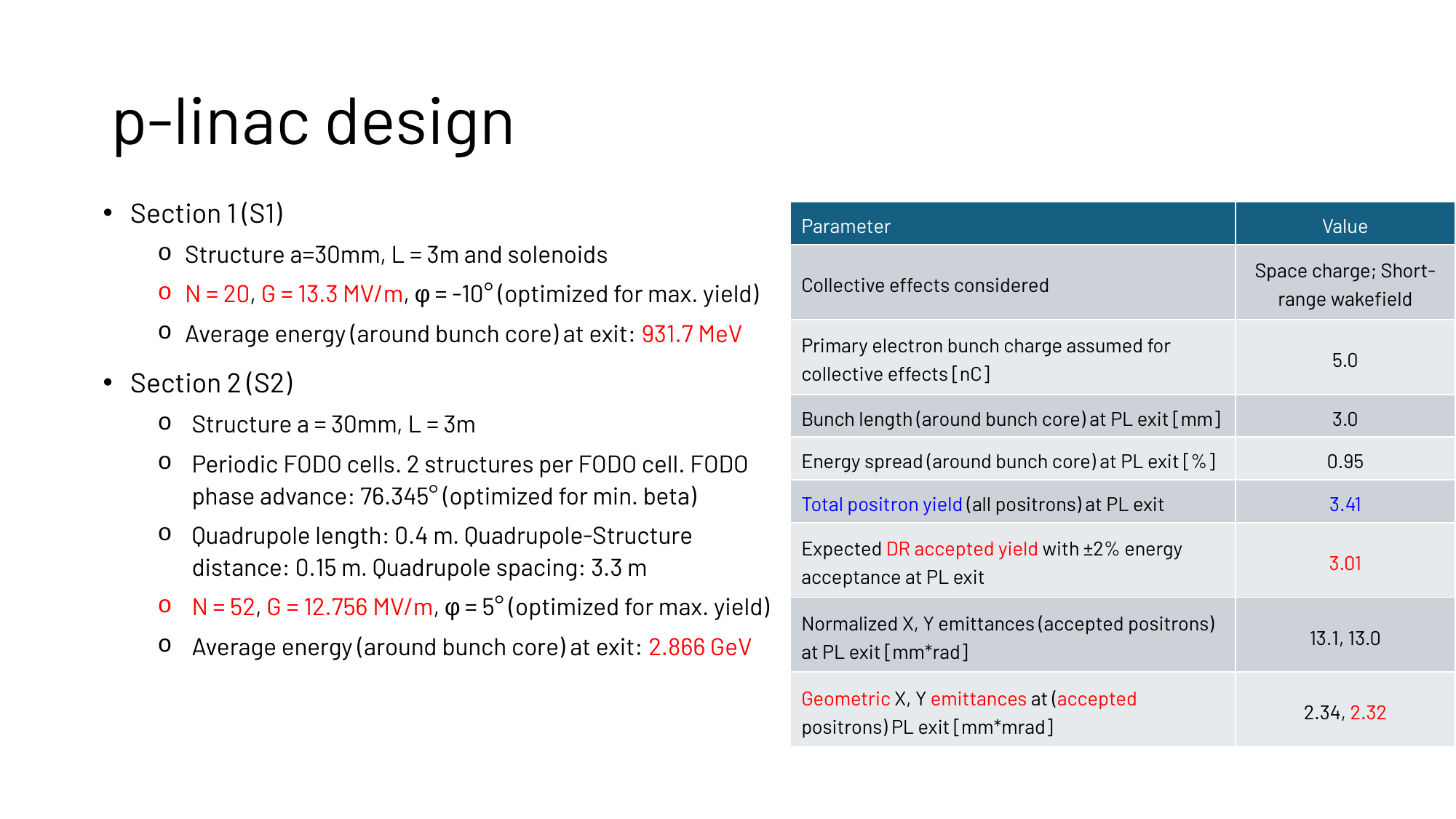

# p-linac design
Section 1 (S1)
Structure a=30mm, L = 3m and solenoids
N = 20, G = 13.3 MV/m, φ = -10° (optimized for max. yield)
Average energy (around bunch core) at exit: 931.7 MeV
Section 2 (S2)
Structure a = 30mm, L = 3m
Periodic FODO cells. 2 structures per FODO cell. FODO phase advance: 76.345° (optimized for min. beta)
Quadrupole length: 0.4 m. Quadrupole-Structure distance: 0.15 m. Quadrupole spacing: 3.3 m
N = 52, G = 12.756 MV/m, φ = 5° (optimized for max. yield)
Average energy (around bunch core) at exit: 2.866 GeV

| Parameter | Value |
| --- | --- |
| Collective effects considered | Space charge; Short-range wakefield |
| Primary electron bunch charge assumed for collective effects [nC] | 5.0 |
| Bunch length (around bunch core) at PL exit [mm] | 3.0 |
| Energy spread (around bunch core) at PL exit [%] | 0.95 |
| Total positron yield (all positrons) at PL exit | 3.41 |
| Expected DR accepted yield with ±2% energy acceptance at PL exit | 3.01 |
| Normalized X, Y emittances (accepted positrons) at PL exit [mm\*rad] | 13.1, 13.0 |
| Geometric X, Y emittances at (accepted positrons) PL exit [mm\*mrad] | 2.34, 2.32 |